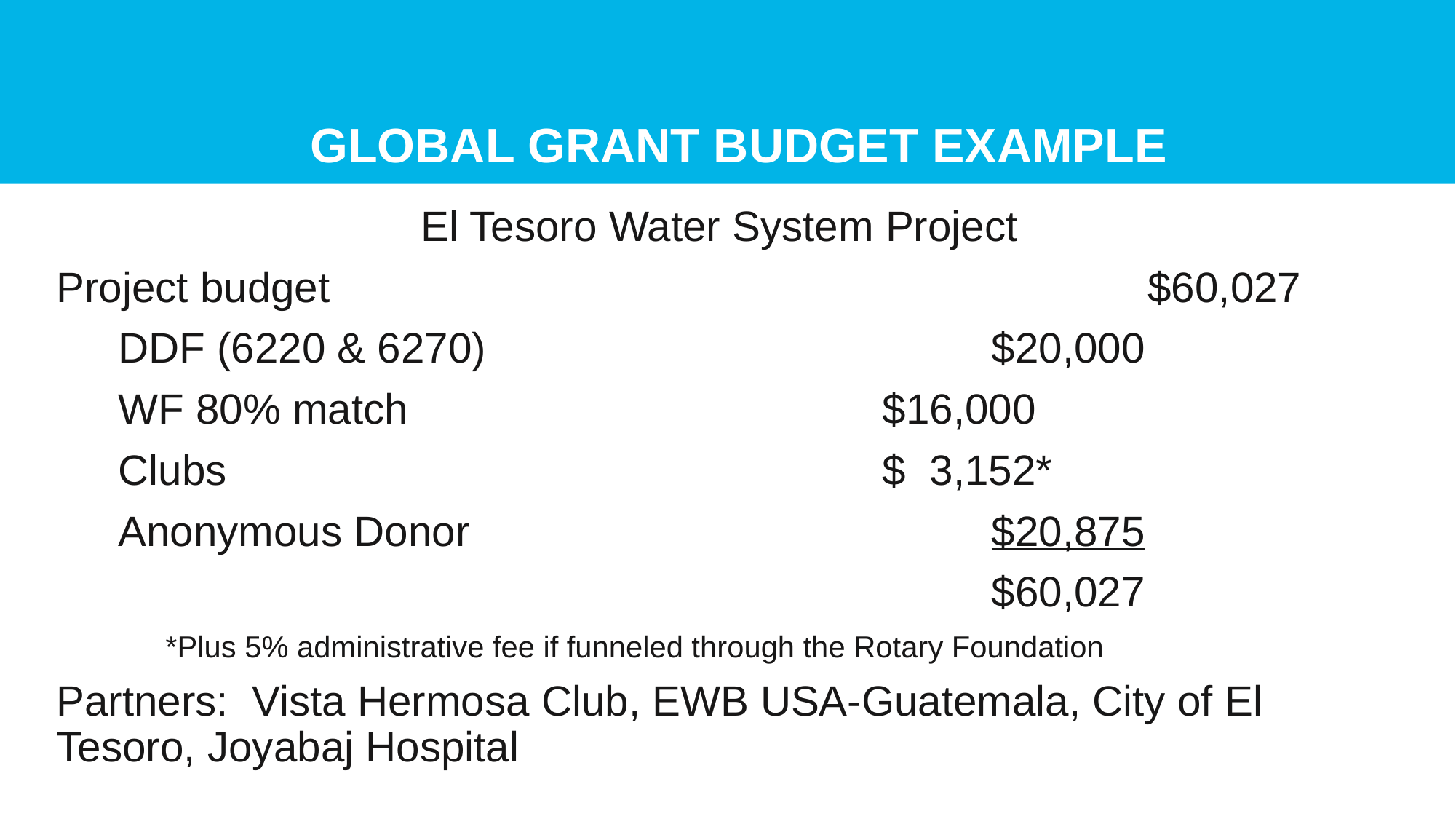

# Global Grant Budget Example
El Tesoro Water System Project
Project budget								$60,027
DDF (6220 & 6270)					$20,000
WF 80% match					$16,000
Clubs							$  3,152*
Anonymous Donor					$20,875
								$60,027
	*Plus 5% administrative fee if funneled through the Rotary Foundation
Partners:  Vista Hermosa Club, EWB USA-Guatemala, City of El Tesoro, Joyabaj Hospital